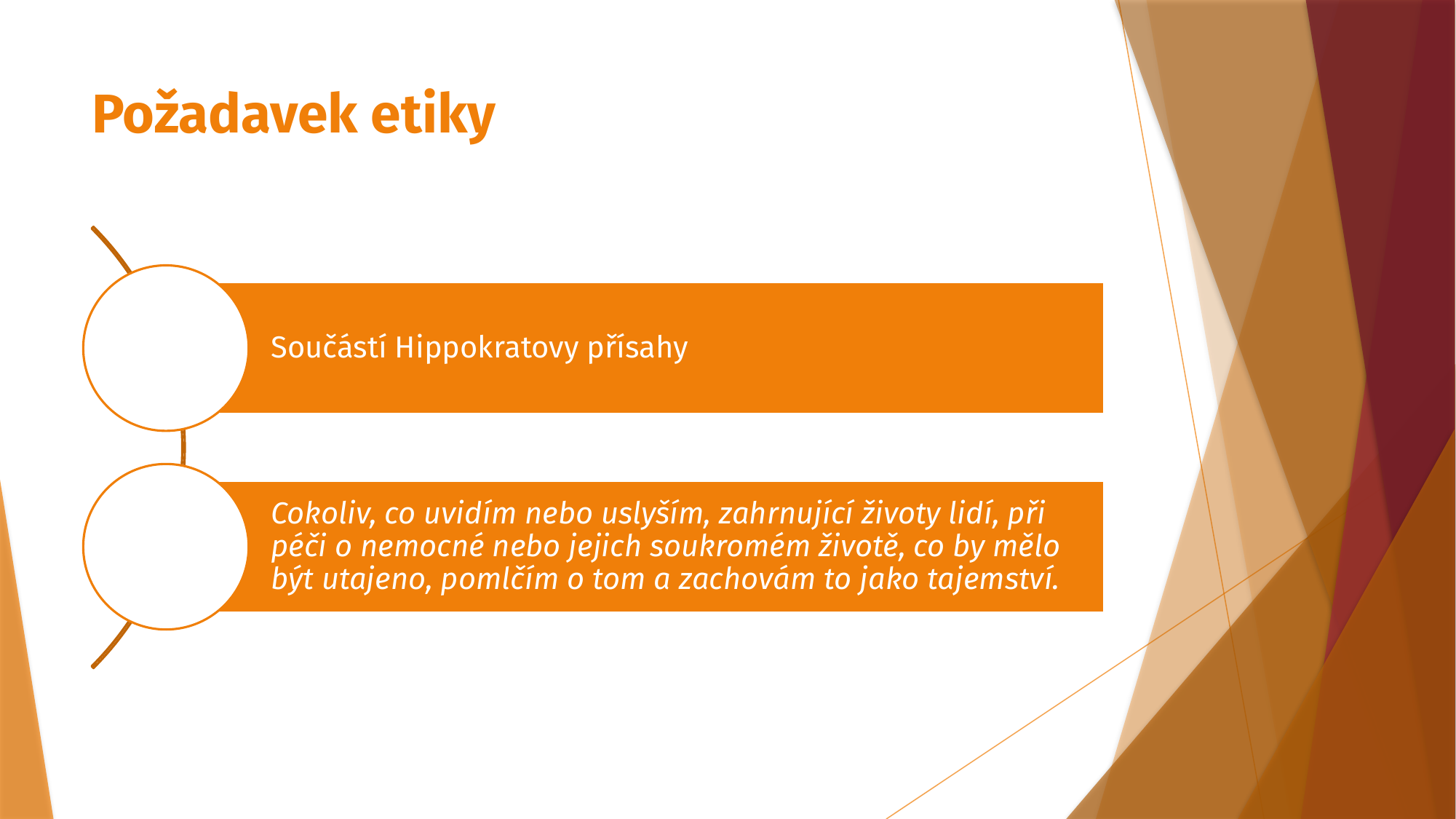

# Požadavek etiky
Součástí Hippokratovy přísahy
Cokoliv, co uvidím nebo uslyším, zahrnující životy lidí, při péči o nemocné nebo jejich soukromém životě, co by mělo být utajeno, pomlčím o tom a zachovám to jako tajemství.